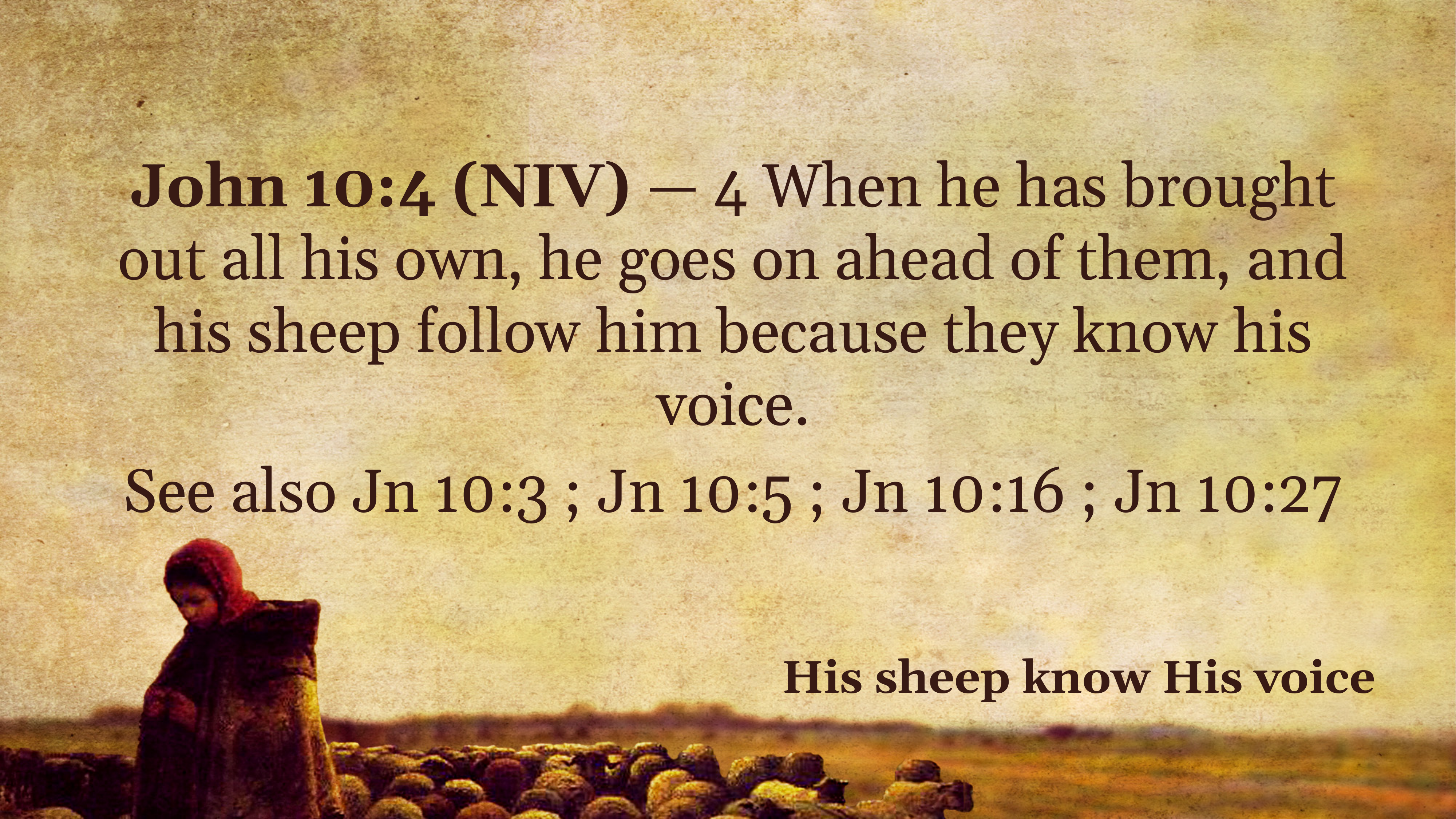

John 10:4 (NIV) — 4 When he has brought out all his own, he goes on ahead of them, and his sheep follow him because they know his voice.
See also Jn 10:3 ; Jn 10:5 ; Jn 10:16 ; Jn 10:27
His sheep know His voice
14